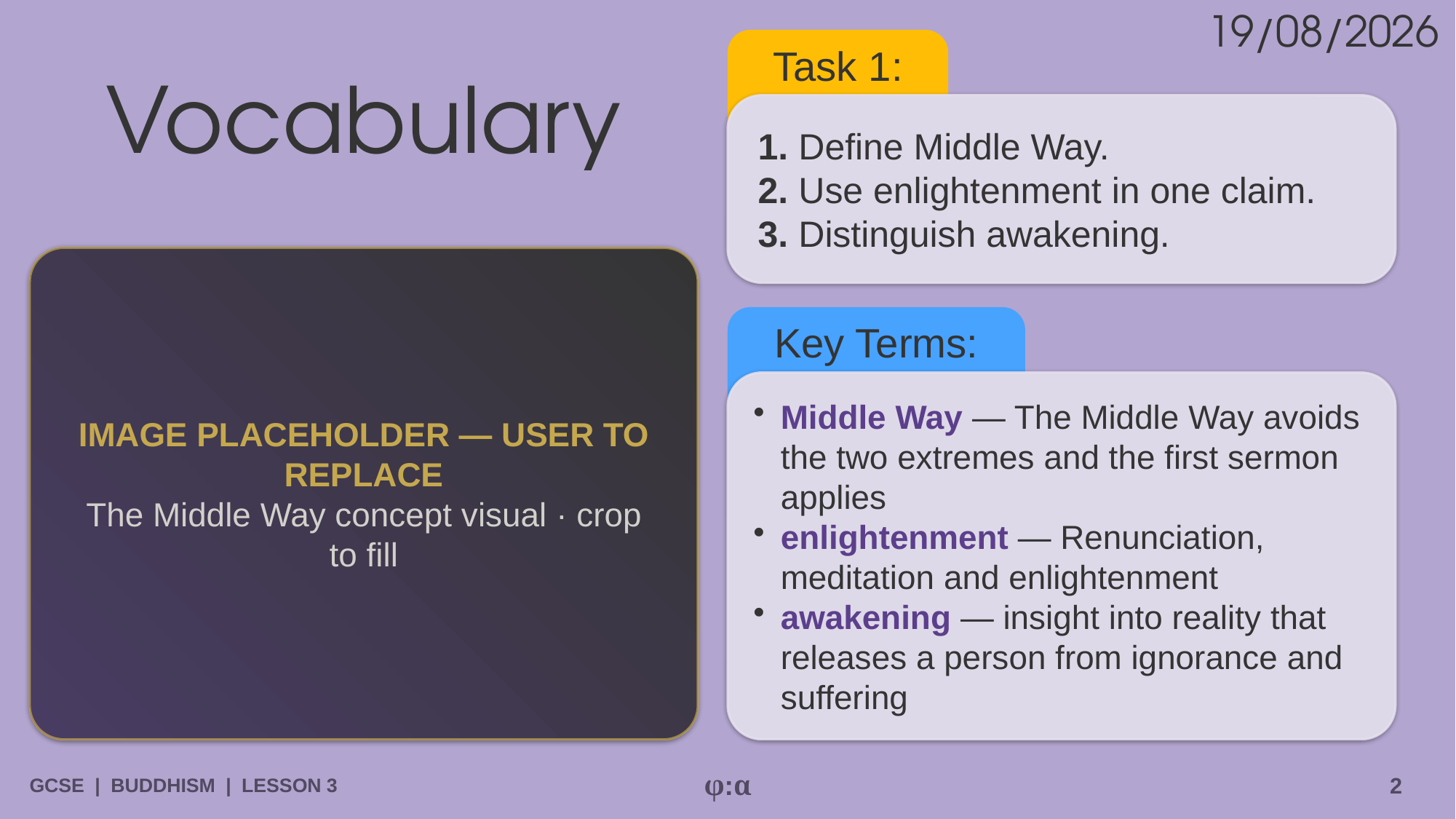

19/08/2026
# Vocabulary
Task 1:
1. Define Middle Way.
2. Use enlightenment in one claim.
3. Distinguish awakening.
IMAGE PLACEHOLDER — USER TO REPLACE
The Middle Way concept visual · crop to fill
Key Terms:
​Middle Way — The Middle Way avoids the two extremes and the first sermon applies
​enlightenment — Renunciation, meditation and enlightenment
​awakening — insight into reality that releases a person from ignorance and suffering
GCSE  |  BUDDHISM  |  LESSON 3
φ:α
2